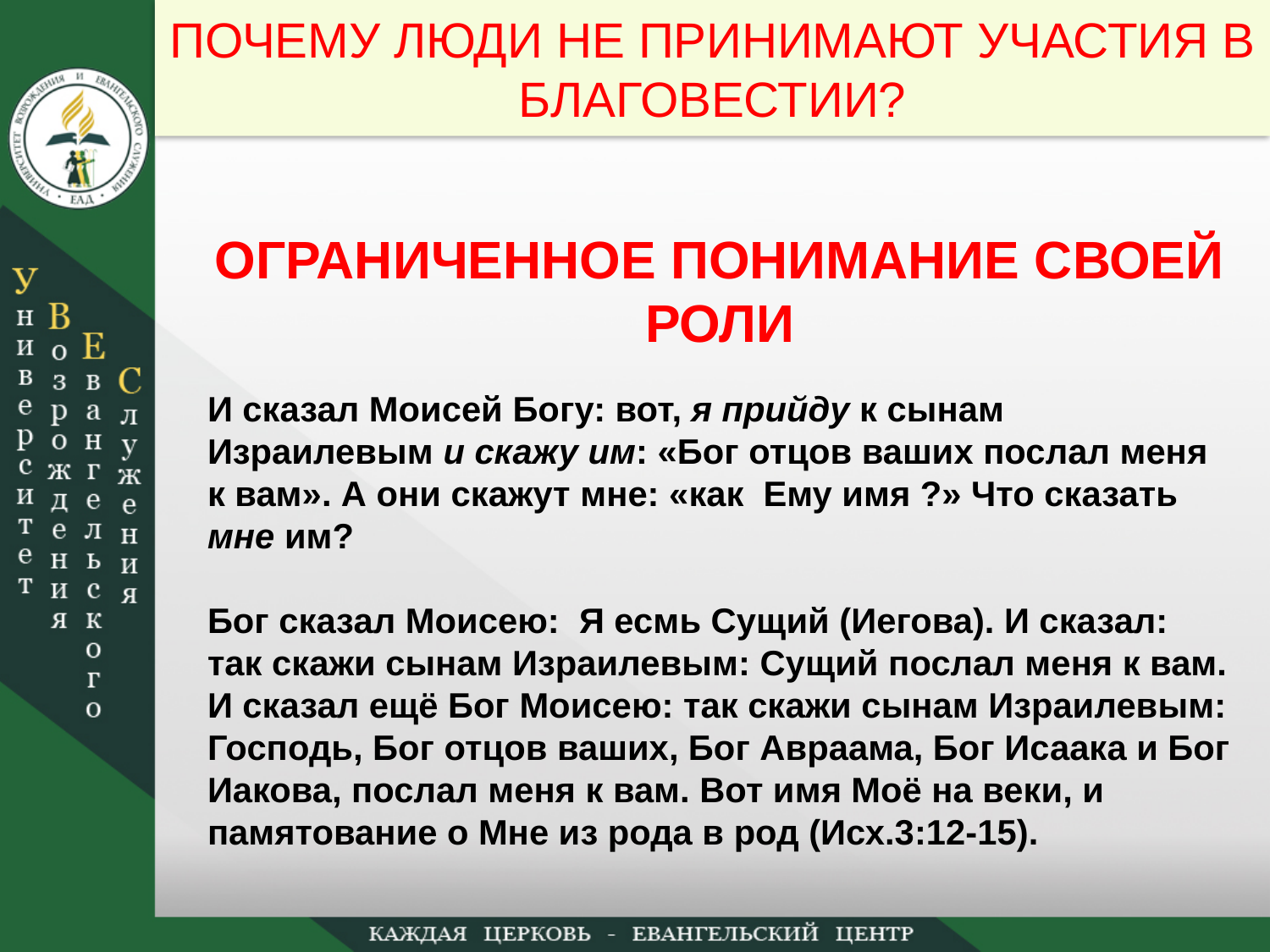

ПОЧЕМУ ЛЮДИ НЕ ПРИНИМАЮТ УЧАСТИЯ В БЛАГОВЕСТИИ?

ОГРАНИЧЕННОЕ ПОНИМАНИЕ СВОЕЙ РОЛИ

И сказал Моисей Богу: вот, я прийду к сынам Израилевым и скажу им: «Бог отцов ваших послал меня к вам». А они скажут мне: «как  Ему имя ?» Что сказать мне им?

Бог сказал Моисею:  Я есмь Сущий (Иегова). И сказал: так скажи сынам Израилевым: Сущий послал меня к вам.
И сказал ещё Бог Моисею: так скажи сынам Израилевым:
Господь, Бог отцов ваших, Бог Авраама, Бог Исаака и Бог Иакова, послал меня к вам. Вот имя Моё на веки, и памятование о Мне из рода в род (Исх.3:12-15).